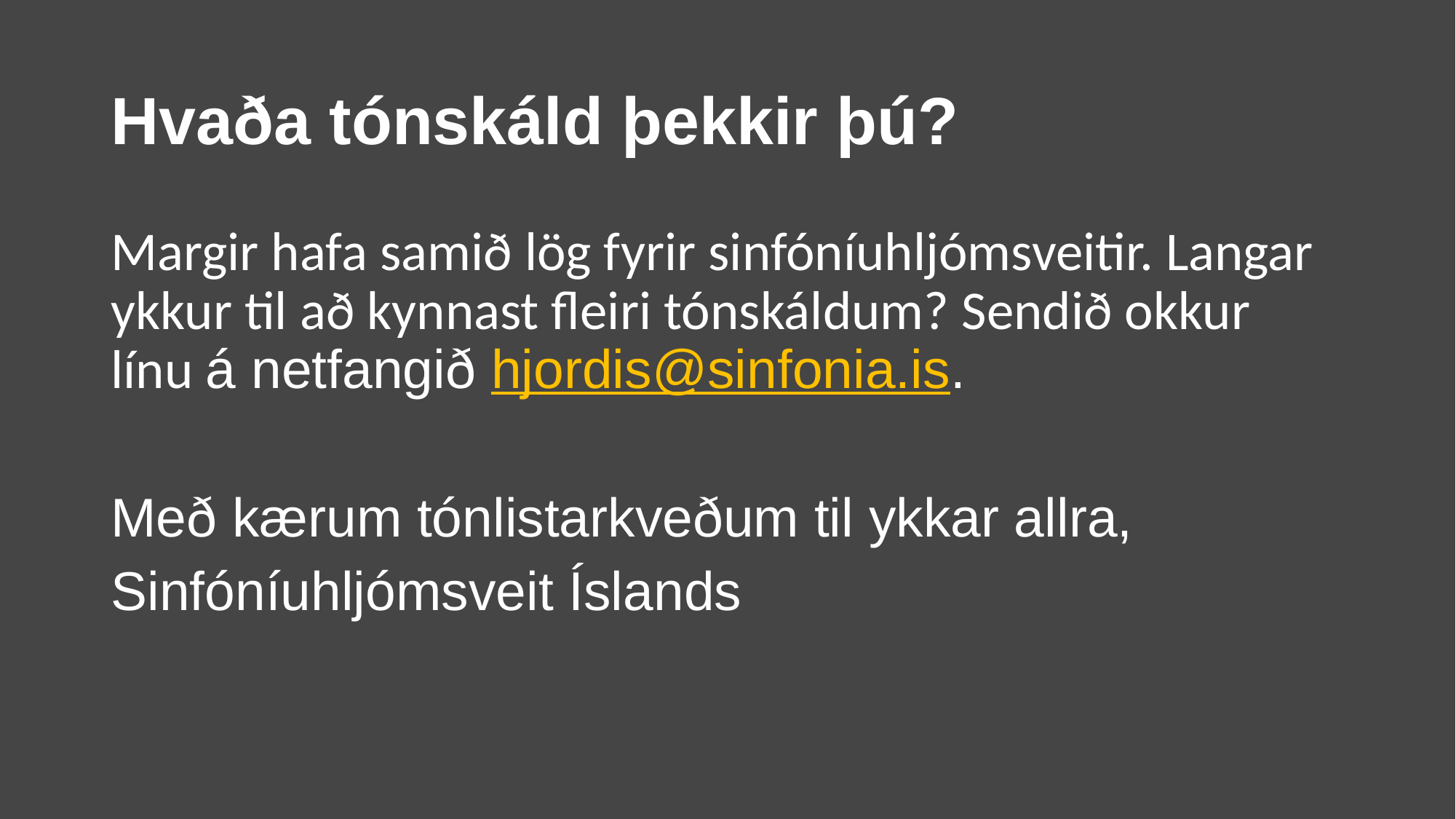

# Hvaða tónskáld þekkir þú?
Margir hafa samið lög fyrir sinfóníuhljómsveitir. Langar ykkur til að kynnast fleiri tónskáldum? Sendið okkur línu á netfangið hjordis@sinfonia.is.

Með kærum tónlistarkveðum til ykkar allra,
Sinfóníuhljómsveit Íslands